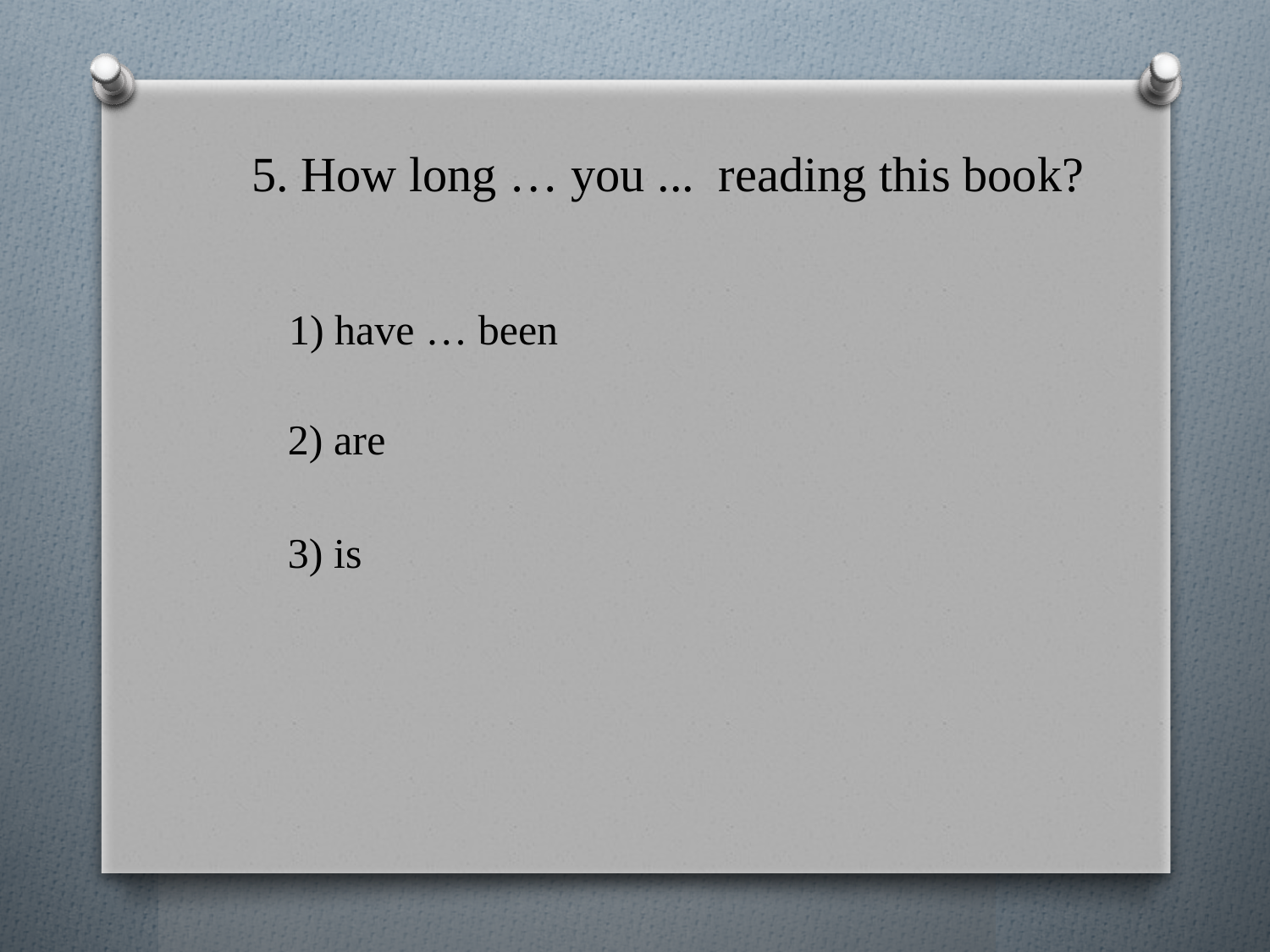

5. How long … you ...  reading this book?
1) have … been
2) are
3) is